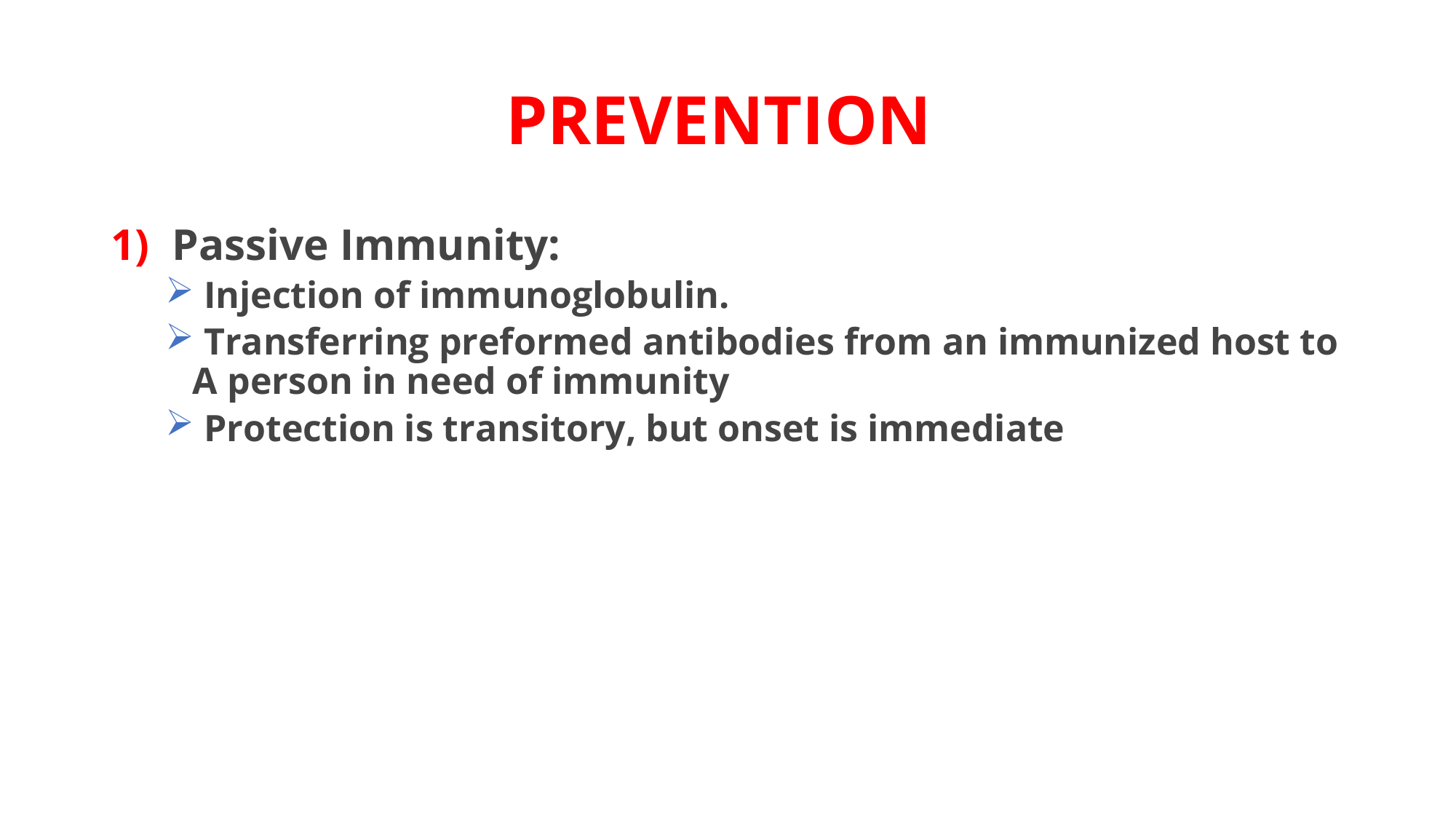

# PREVENTION
Passive Immunity:
 Injection of immunoglobulin.
 Transferring preformed antibodies from an immunized host to A person in need of immunity
 Protection is transitory, but onset is immediate